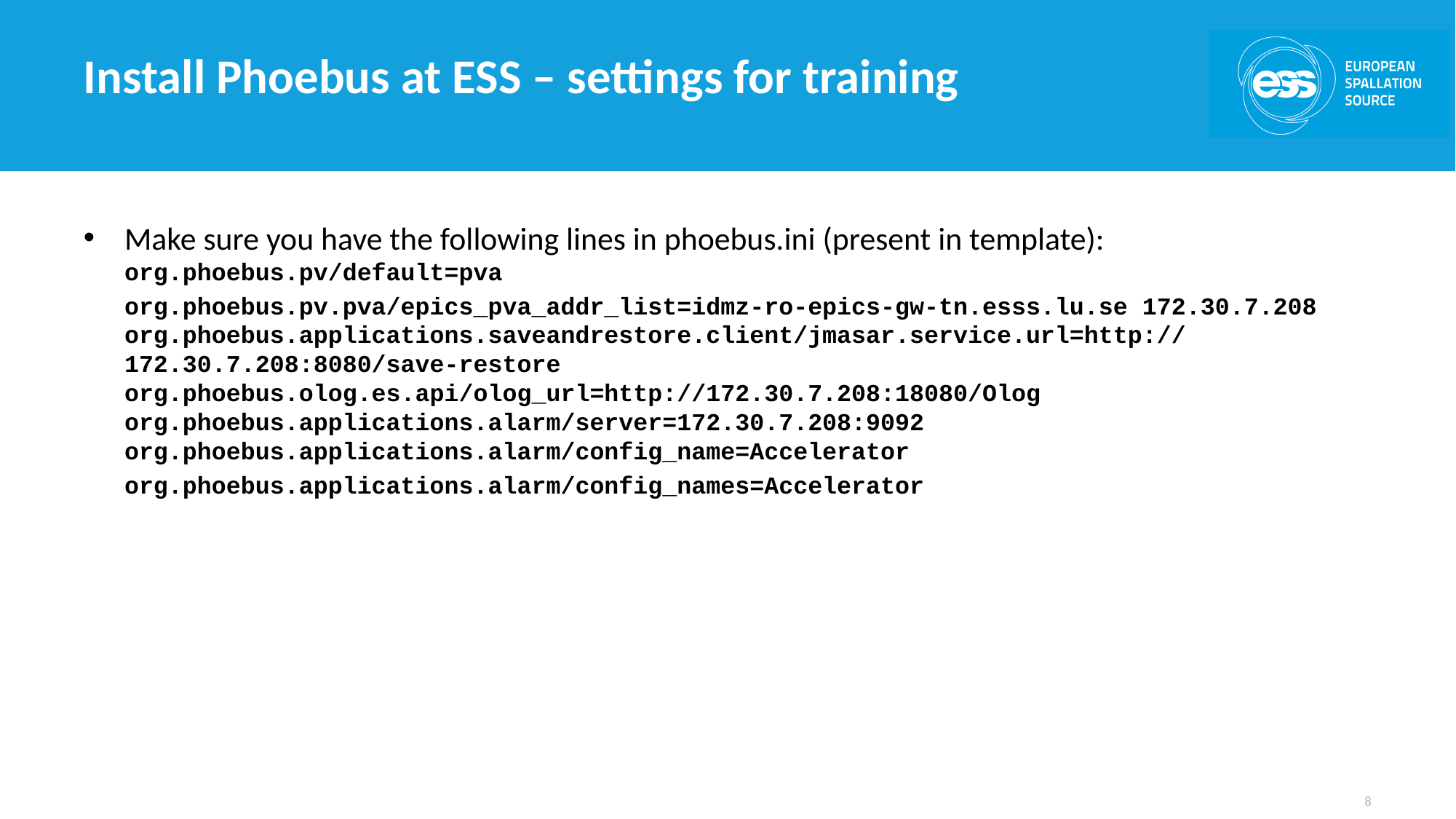

# Install Phoebus at ESS – settings for training
Make sure you have the following lines in phoebus.ini (present in template):
org.phoebus.pv/default=pva
org.phoebus.pv.pva/epics_pva_addr_list=idmz-ro-epics-gw-tn.esss.lu.se 172.30.7.208
org.phoebus.applications.saveandrestore.client/jmasar.service.url=http://172.30.7.208:8080/save-restore
org.phoebus.olog.es.api/olog_url=http://172.30.7.208:18080/Olog
org.phoebus.applications.alarm/server=172.30.7.208:9092
org.phoebus.applications.alarm/config_name=Accelerator
org.phoebus.applications.alarm/config_names=Accelerator
8